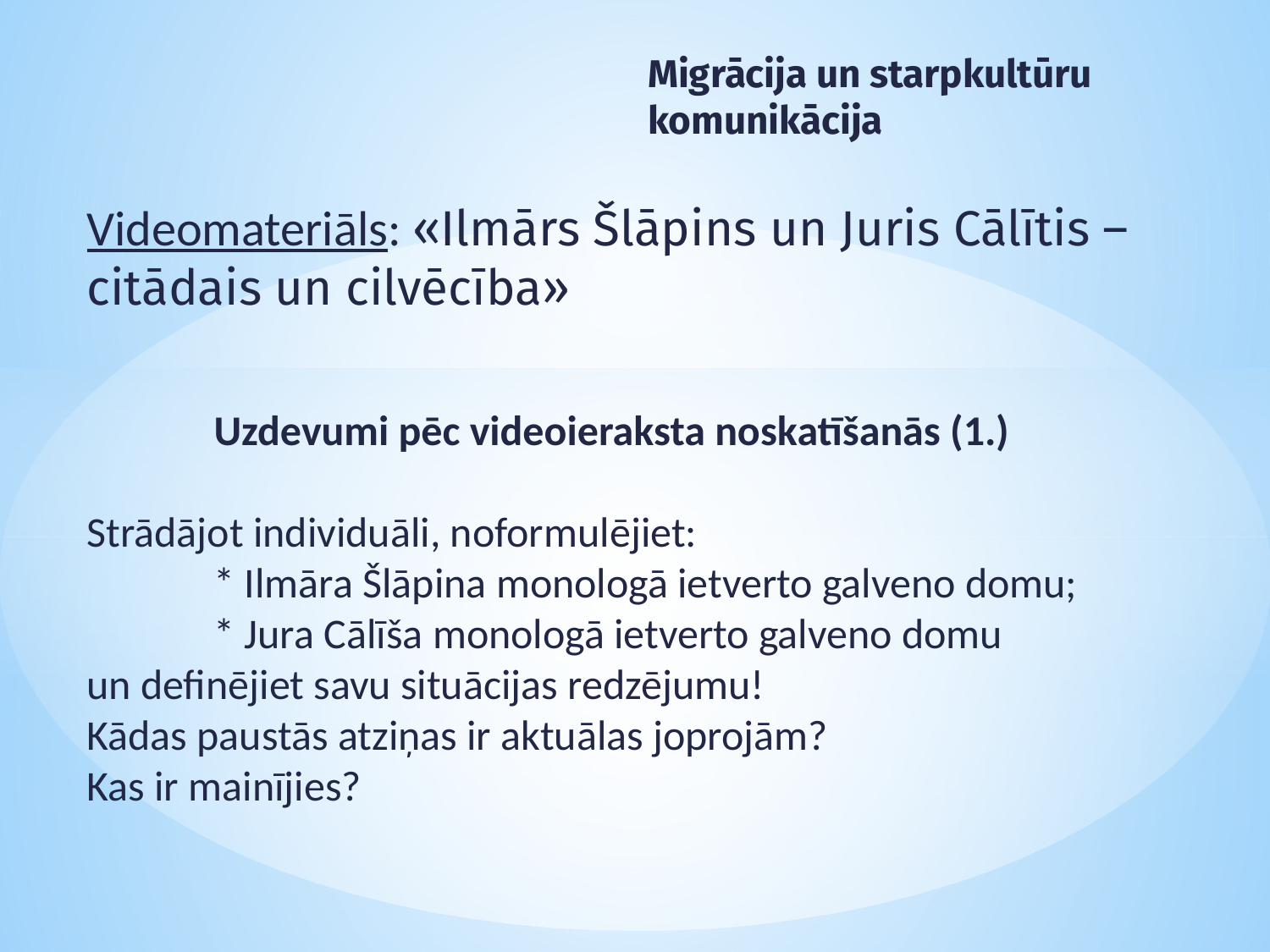

Migrācija un starpkultūru komunikācija
# Videomateriāls: «Ilmārs Šlāpins un Juris Cālītis – citādais un cilvēcība» Uzdevumi pēc videoieraksta noskatīšanās (1.) Strādājot individuāli, noformulējiet: * Ilmāra Šlāpina monologā ietverto galveno domu; * Jura Cālīša monologā ietverto galveno domu un definējiet savu situācijas redzējumu! Kādas paustās atziņas ir aktuālas joprojām? Kas ir mainījies?